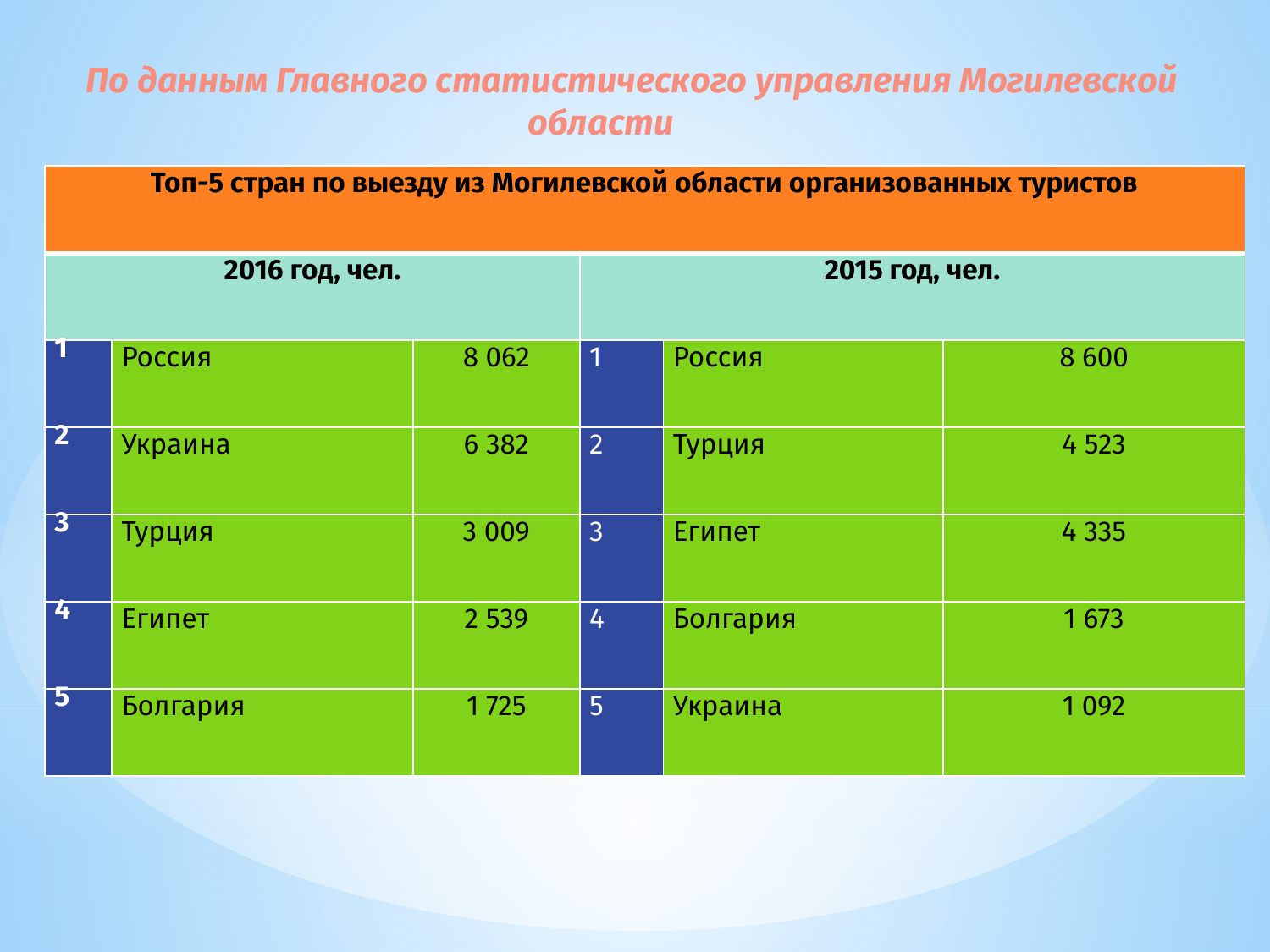

По данным Главного статистического управления Могилевской области

| Топ-5 стран по выезду из Могилевской области организованных туристов |  |  |  |  |  |
| --- | --- | --- | --- | --- | --- |
| 2016 год, чел. |  |  | 2015 год, чел. |  |  |
| 1 | Россия | 8 062 | 1 | Россия | 8 600 |
| 2 | Украина | 6 382 | 2 | Турция | 4 523 |
| 3 | Турция | 3 009 | 3 | Египет | 4 335 |
| 4 | Египет | 2 539 | 4 | Болгария | 1 673 |
| 5 | Болгария | 1 725 | 5 | Украина | 1 092 |